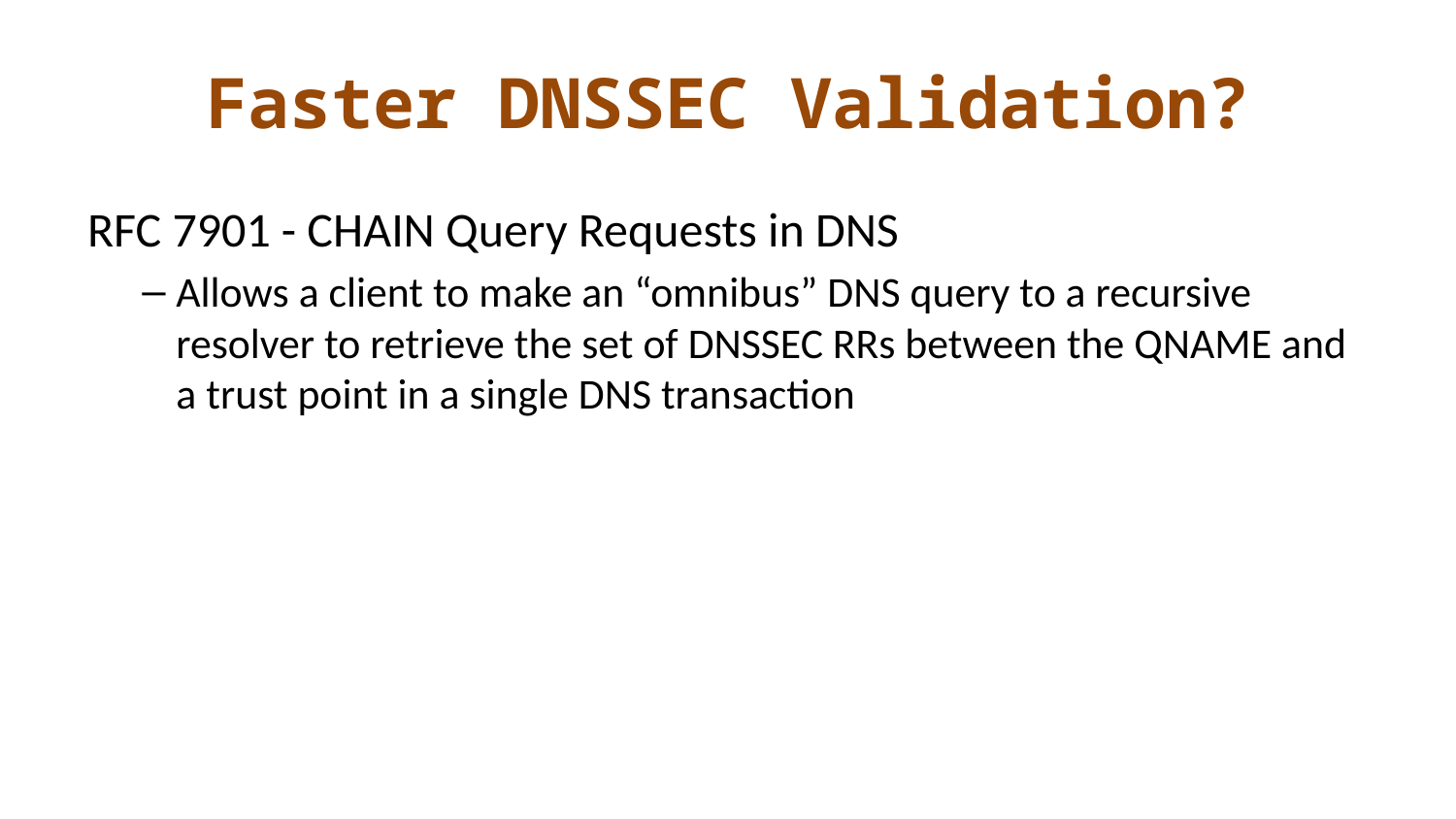

# Faster DNSSEC Validation?
RFC 7901 - CHAIN Query Requests in DNS
Allows a client to make an “omnibus” DNS query to a recursive resolver to retrieve the set of DNSSEC RRs between the QNAME and a trust point in a single DNS transaction